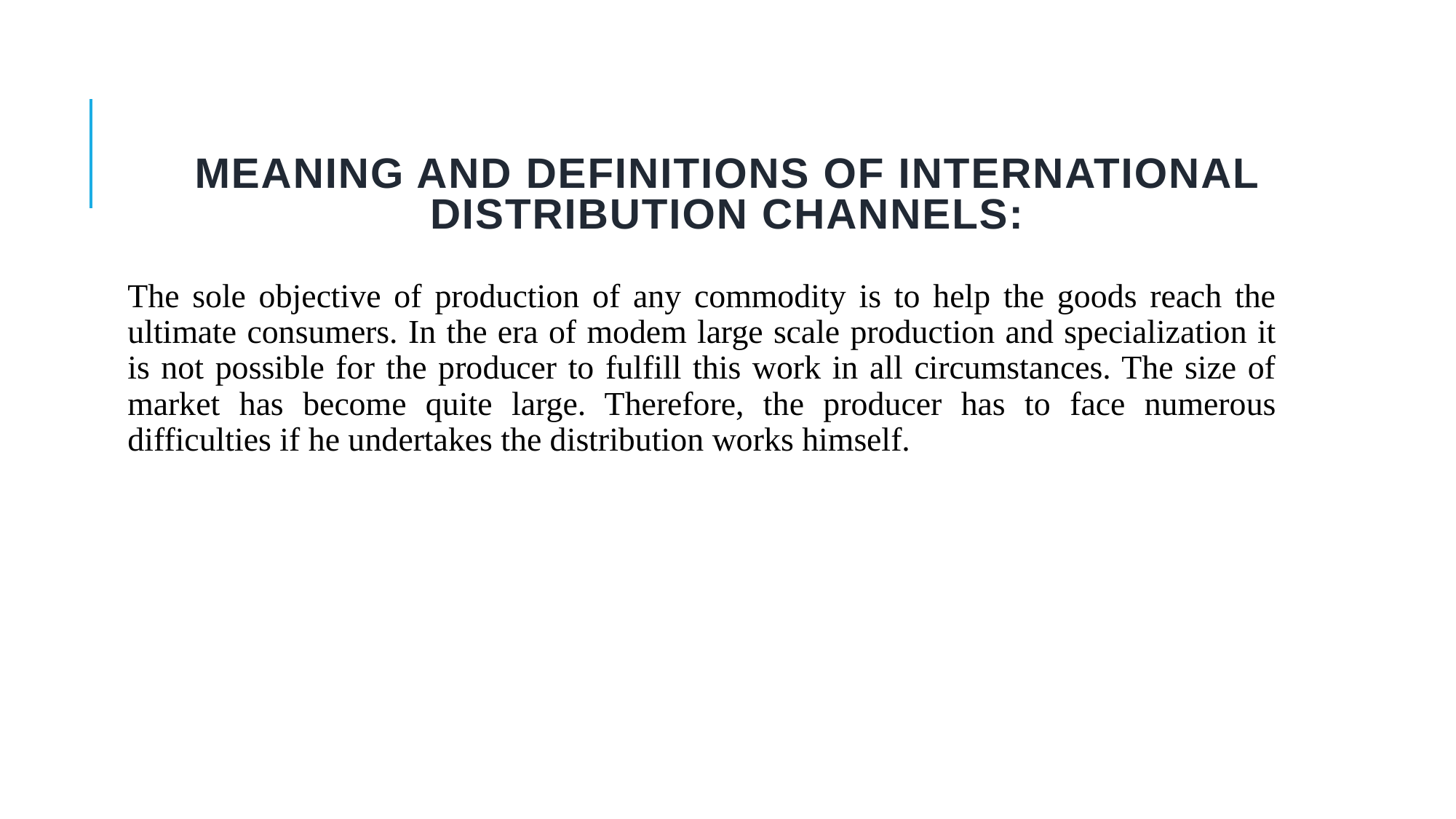

# Meaning and Definitions of International Distribution Channels:
The sole objective of production of any commodity is to help the goods reach the ultimate consumers. In the era of modem large scale production and specialization it is not possible for the producer to fulfill this work in all circumstances. The size of market has become quite large. Therefore, the producer has to face numerous difficulties if he undertakes the distribution works himself.